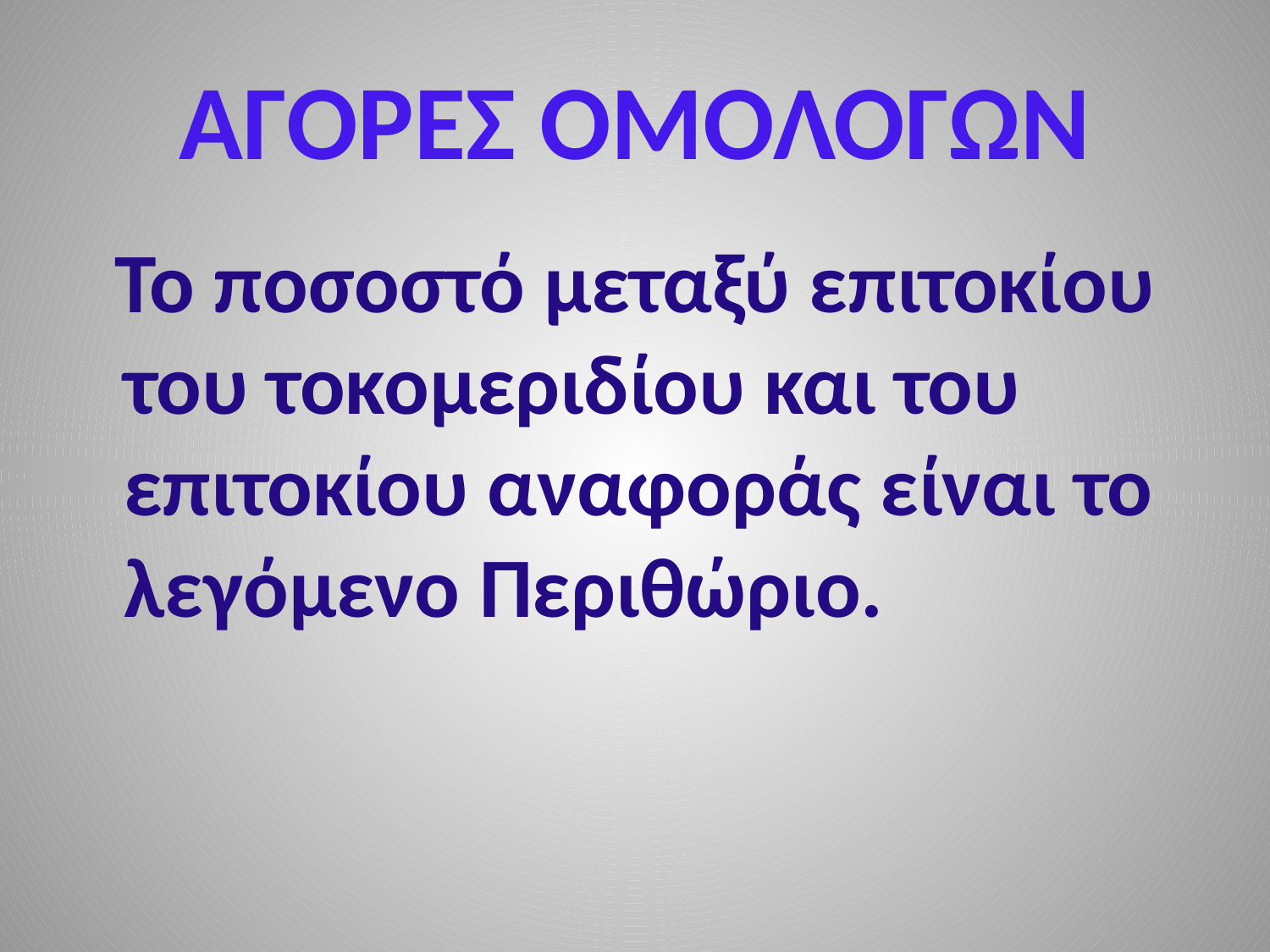

# ΑΓΟΡΕΣ ΟΜΟΛΟΓΩΝ
  Το ποσοστό μεταξύ επιτοκίου του τοκομεριδίου και του επιτοκίου αναφοράς είναι το λεγόμενο Περιθώριο.